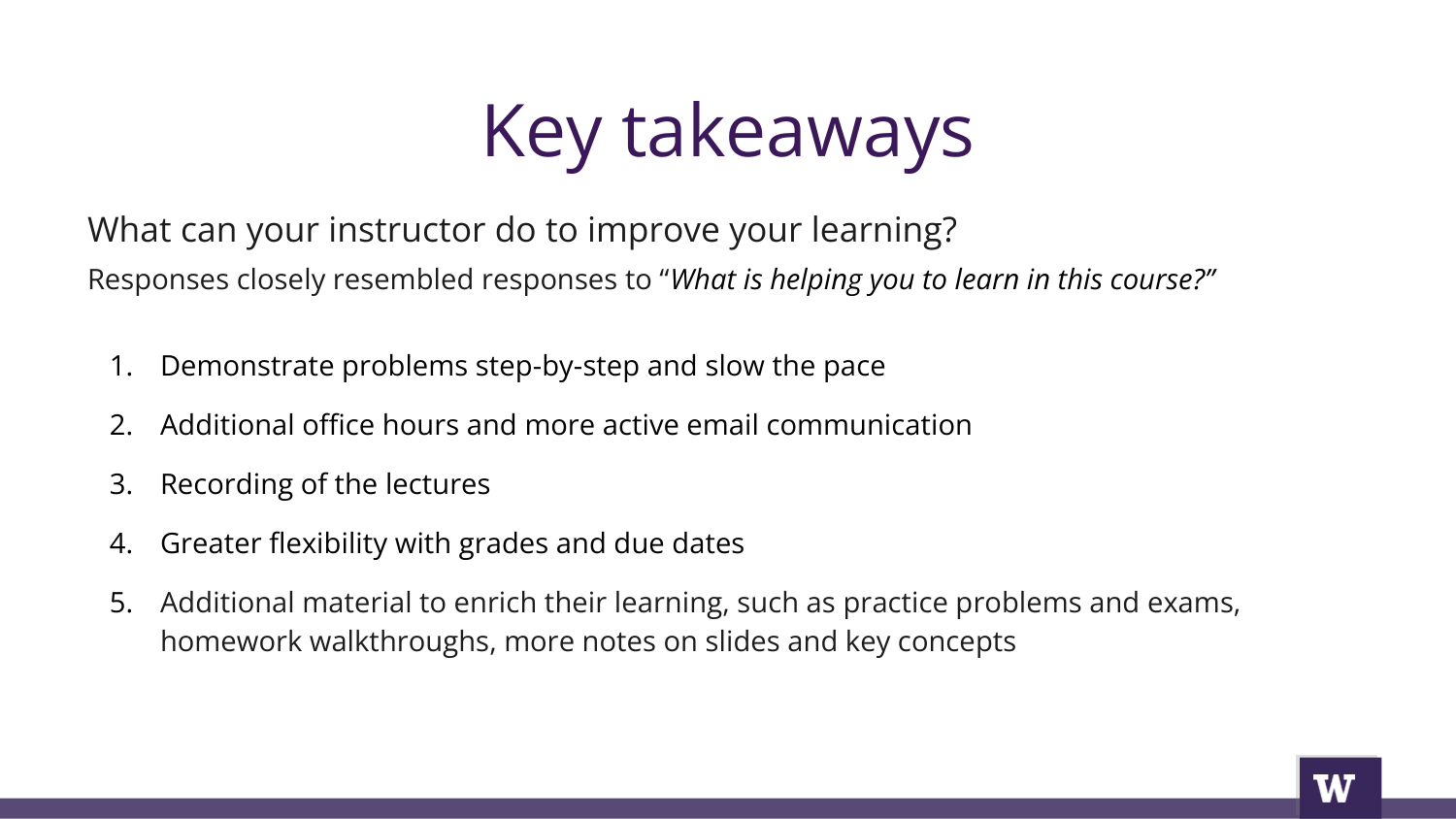

# Key takeaways
What can your instructor do to improve your learning?
Responses closely resembled responses to “What is helping you to learn in this course?”

Demonstrate problems step-by-step and slow the pace
Additional office hours and more active email communication
Recording of the lectures
Greater flexibility with grades and due dates
Additional material to enrich their learning, such as practice problems and exams, homework walkthroughs, more notes on slides and key concepts